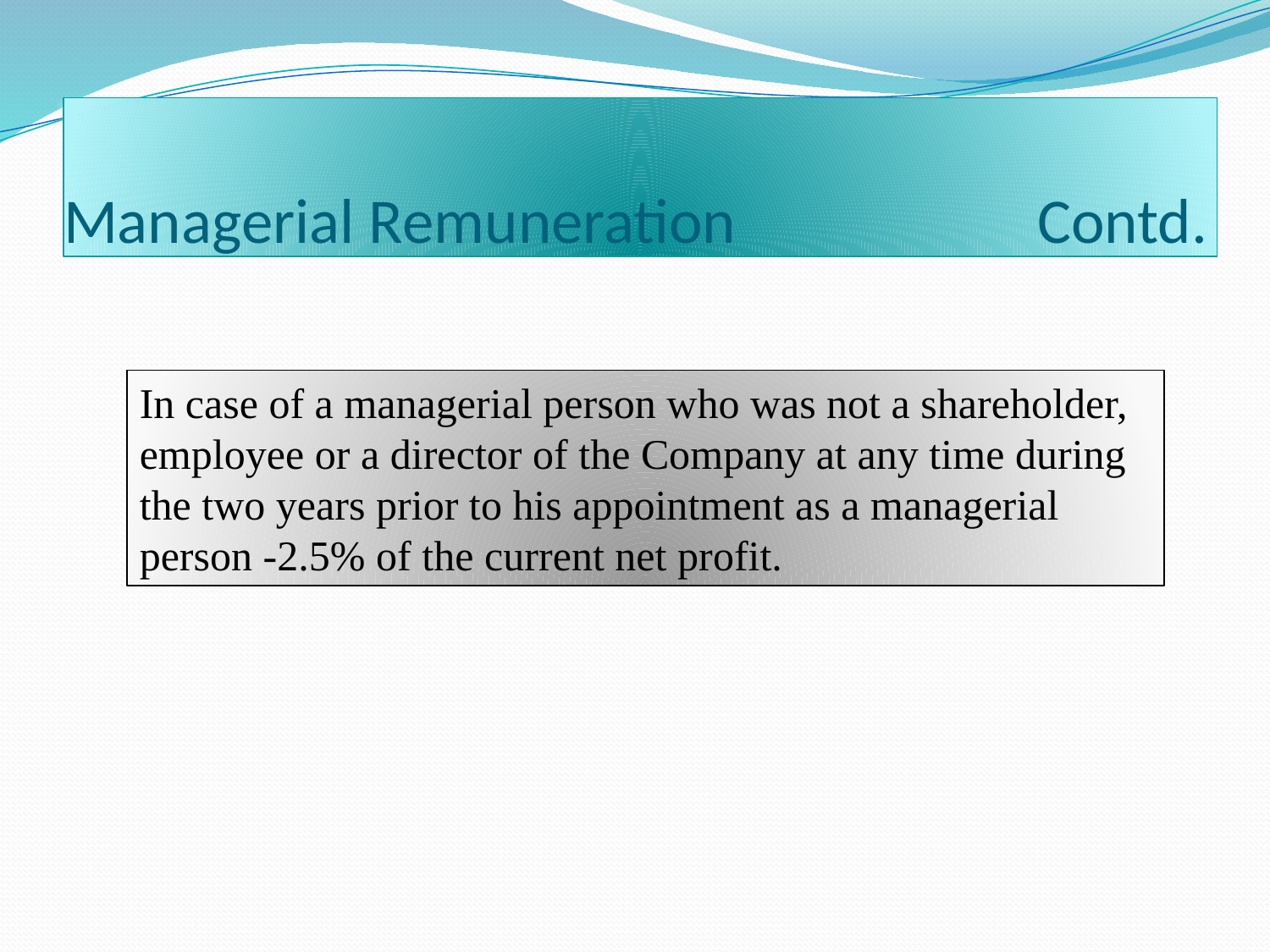

# Managerial Remuneration                     Contd.
In case of a managerial person who was not a shareholder, employee or a director of the Company at any time during the two years prior to his appointment as a managerial person -2.5% of the current net profit.